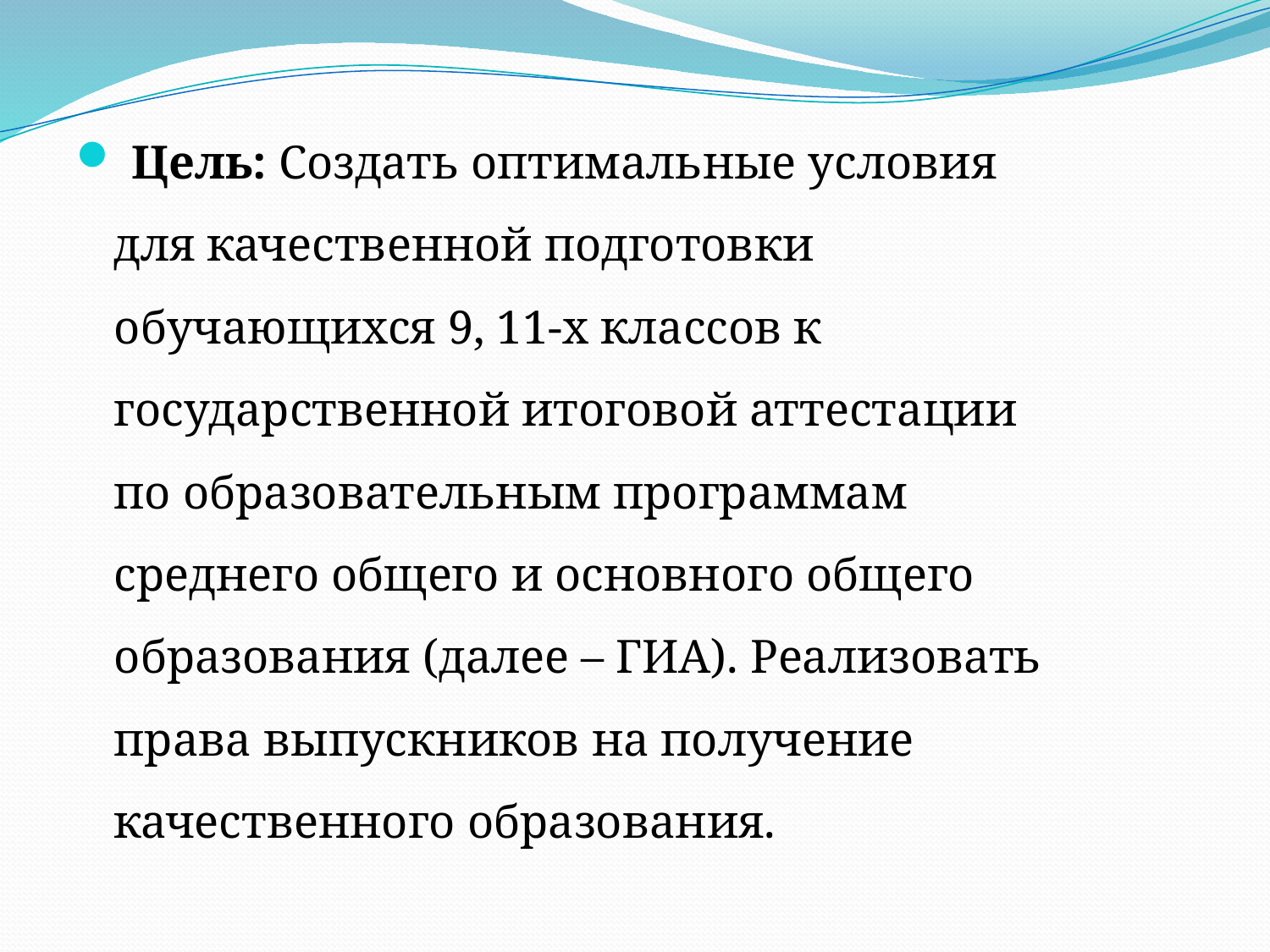

Цель: Создать оптимальные условия для качественной подготовки обучающихся 9, 11-х классов к государственной итоговой аттестации по образовательным программам среднего общего и основного общего образования (далее – ГИА). Реализовать права выпускников на получение качественного образования.